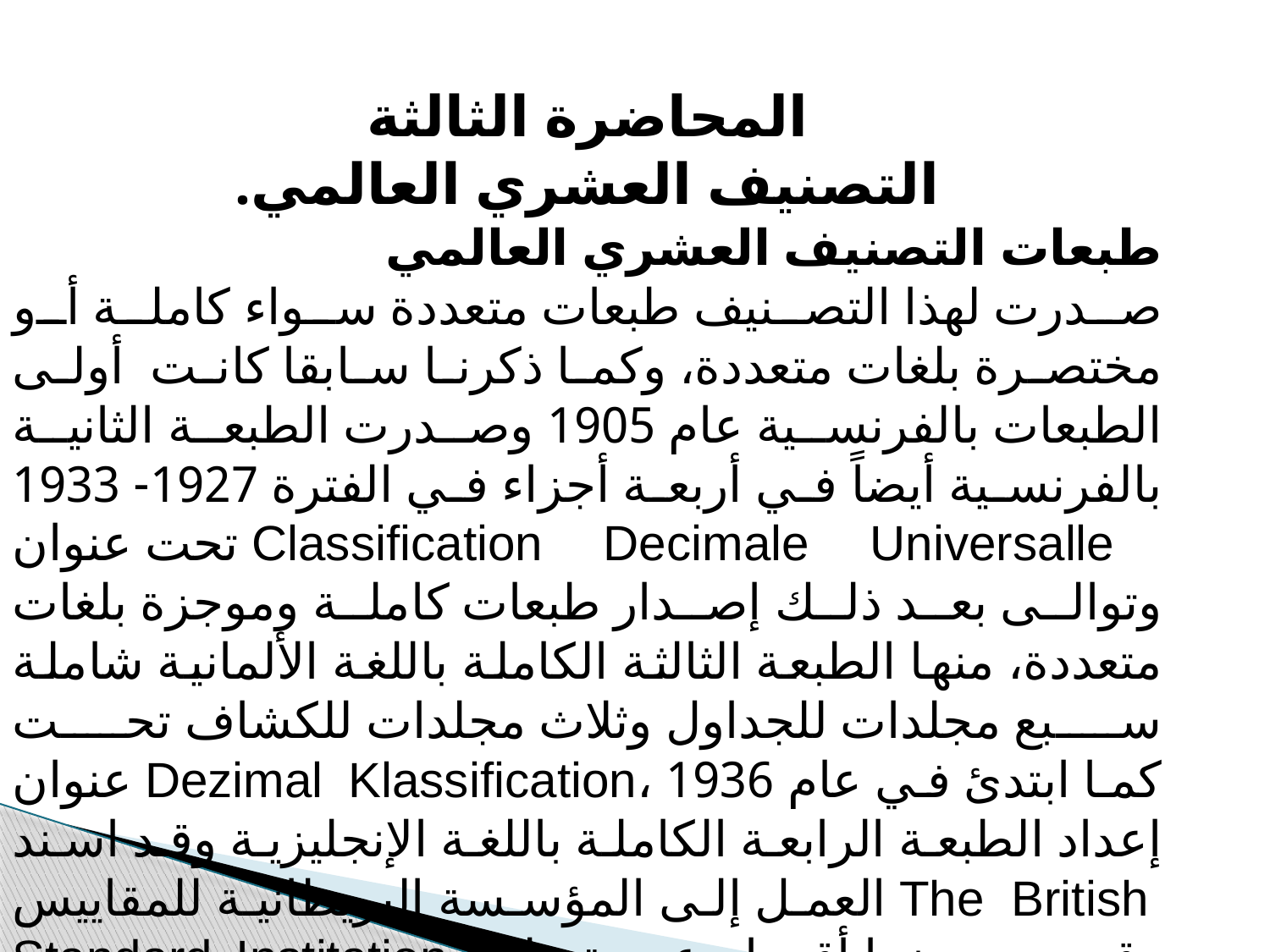

المحاضرة الثالثة
التصنيف العشري العالمي.
طبعات التصنيف العشري العالمي
صدرت لهذا التصنيف طبعات متعددة سواء كاملة أو مختصرة بلغات متعددة، وكما ذكرنا سابقا كانت  أولى الطبعات بالفرنسية عام 1905 وصدرت الطبعة الثانية بالفرنسية أيضاً في أربعة أجزاء في الفترة 1927- 1933 تحت عنوان Classification Decimale Universalle وتوالى بعد ذلك إصدار طبعات كاملة وموجزة بلغات متعددة، منها الطبعة الثالثة الكاملة باللغة الألمانية شاملة سبع مجلدات للجداول وثلاث مجلدات للكشاف تحت عنوان Dezimal Klassification، كما ابتدئ في عام 1936 إعداد الطبعة الرابعة الكاملة باللغة الإنجليزية وقد اسند العمل إلى المؤسسة البريطانية للمقاييس The British Standard Institation وقد صدر منها أقسام عديدة على مراحل،